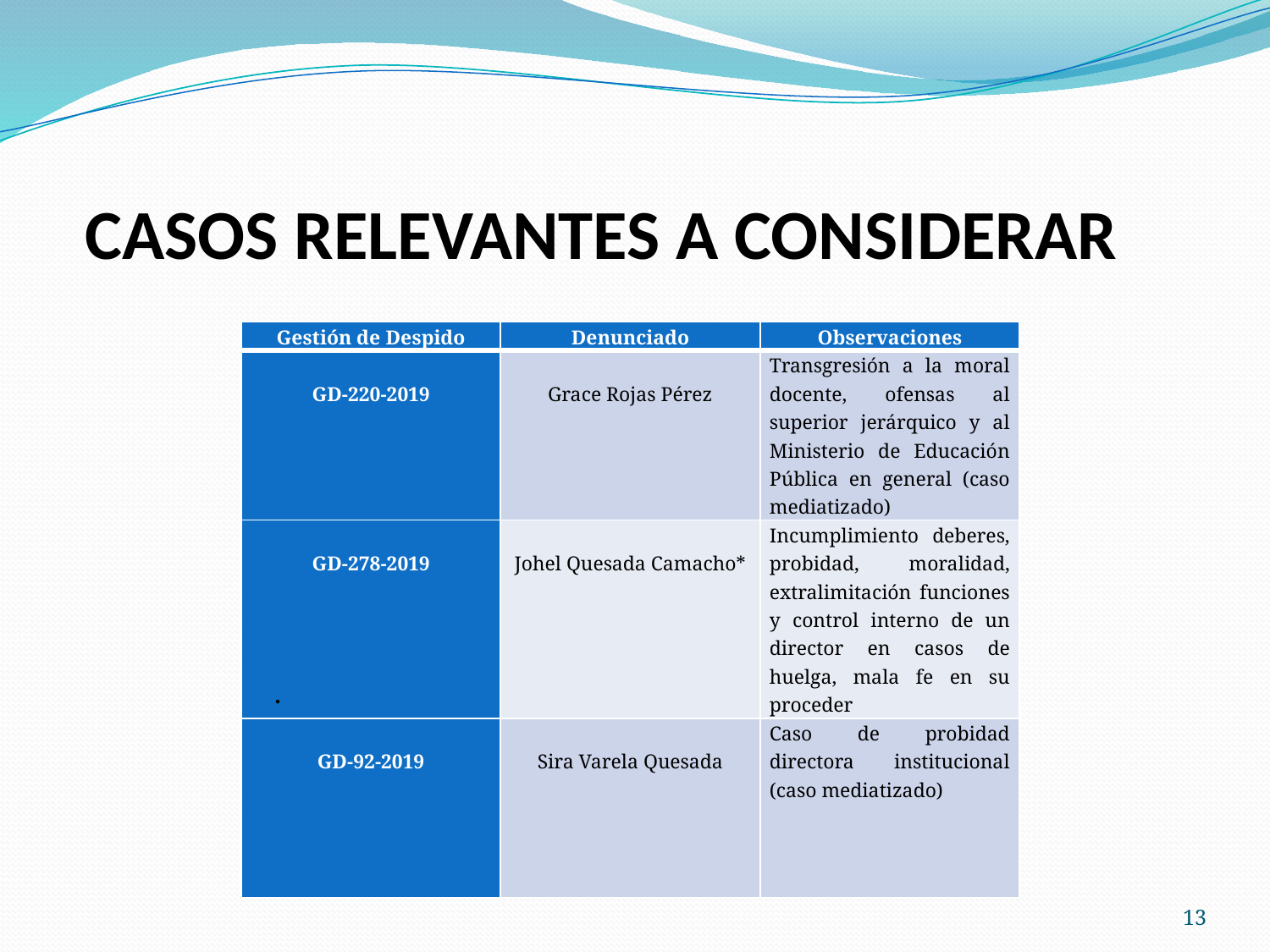

# CASOS RELEVANTES A CONSIDERAR
| Gestión de Despido | Denunciado | Observaciones |
| --- | --- | --- |
| GD-220-2019 | Grace Rojas Pérez | Transgresión a la moral docente, ofensas al superior jerárquico y al Ministerio de Educación Pública en general (caso mediatizado) |
| GD-278-2019 | Johel Quesada Camacho\* | Incumplimiento deberes, probidad, moralidad, extralimitación funciones y control interno de un director en casos de huelga, mala fe en su proceder |
| GD-92-2019 | Sira Varela Quesada | Caso de probidad directora institucional (caso mediatizado) |

.
13